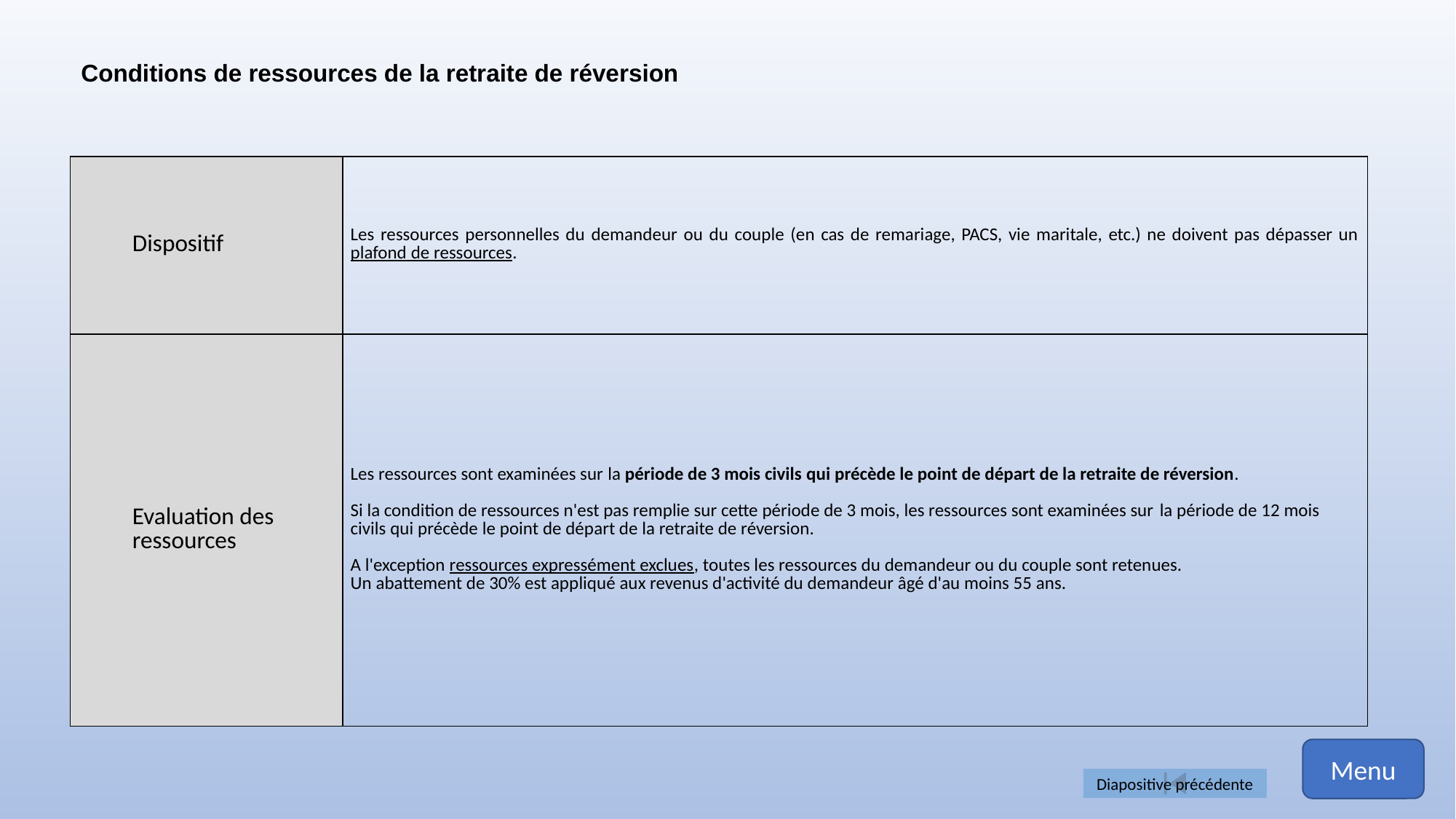

Conditions de ressources de la retraite de réversion
| Dispositif | Les ressources personnelles du demandeur ou du couple (en cas de remariage, PACS, vie maritale, etc.) ne doivent pas dépasser un plafond de ressources. |
| --- | --- |
| Evaluation des ressources | Les ressources sont examinées sur la période de 3 mois civils qui précède le point de départ de la retraite de réversion. Si la condition de ressources n'est pas remplie sur cette période de 3 mois, les ressources sont examinées sur la période de 12 mois civils qui précède le point de départ de la retraite de réversion. A l'exception ressources expressément exclues, toutes les ressources du demandeur ou du couple sont retenues. Un abattement de 30% est appliqué aux revenus d'activité du demandeur âgé d'au moins 55 ans. |
Menu
Diapositive précédente